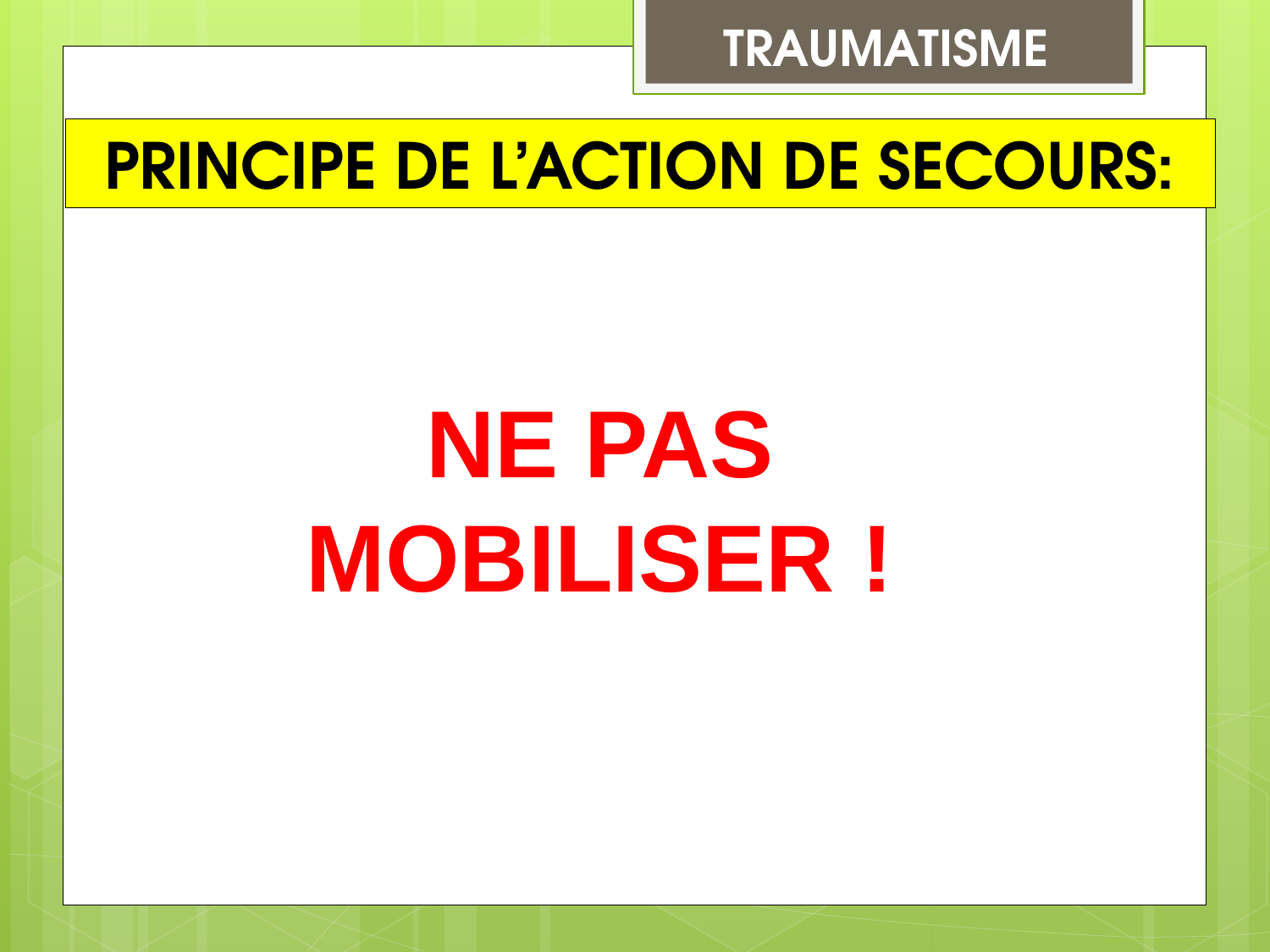

TRAUMATISME
PRINCIPE DE L’ACTION DE SECOURS:
NE PAS MOBILISER !